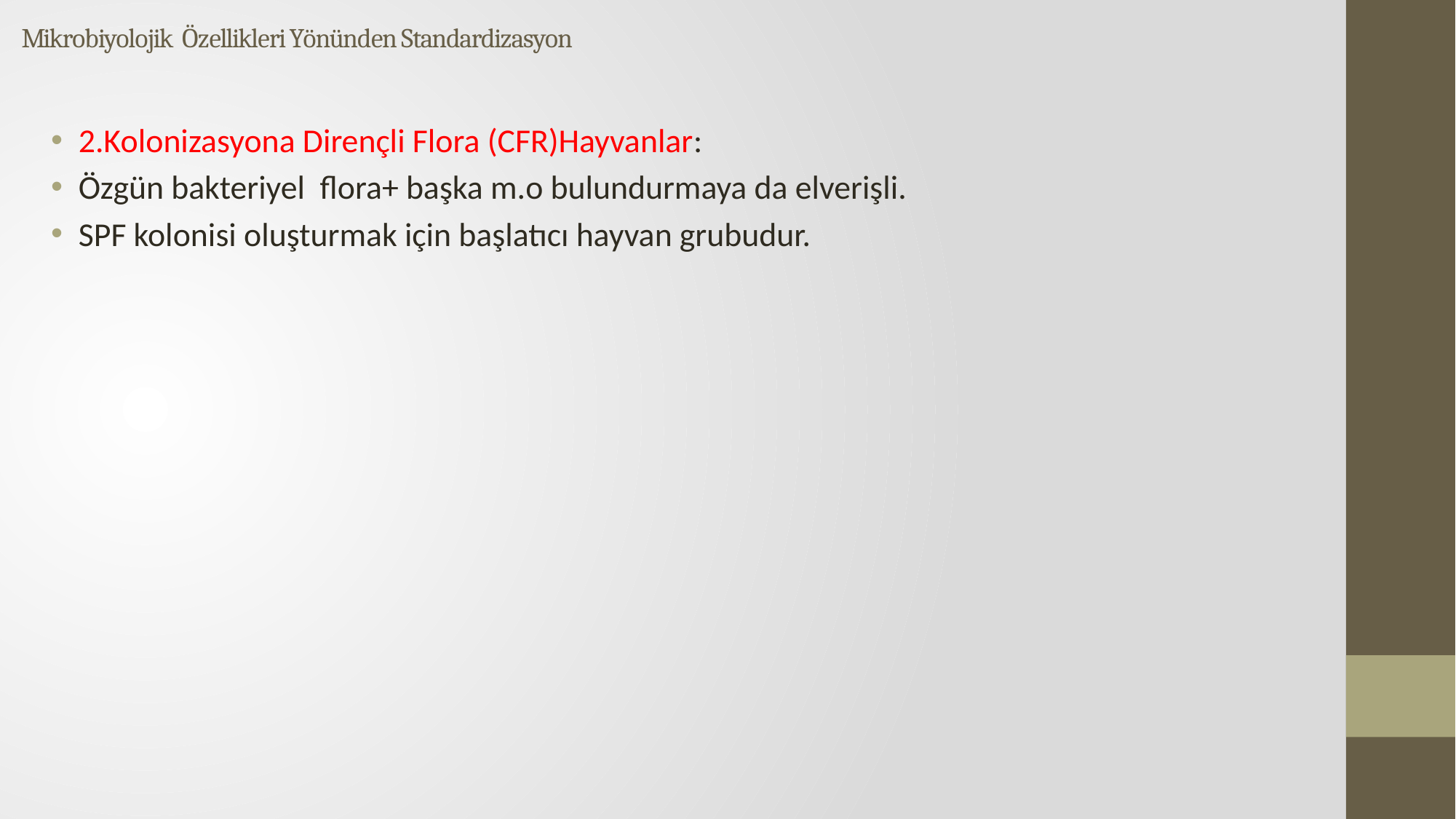

# Mikrobiyolojik  Özellikleri Yönünden Standardizasyon

2.Kolonizasyona Dirençli Flora (CFR)Hayvanlar:
Özgün bakteriyel  flora+ başka m.o bulundurmaya da elverişli.
SPF kolonisi oluşturmak için başlatıcı hayvan grubudur.